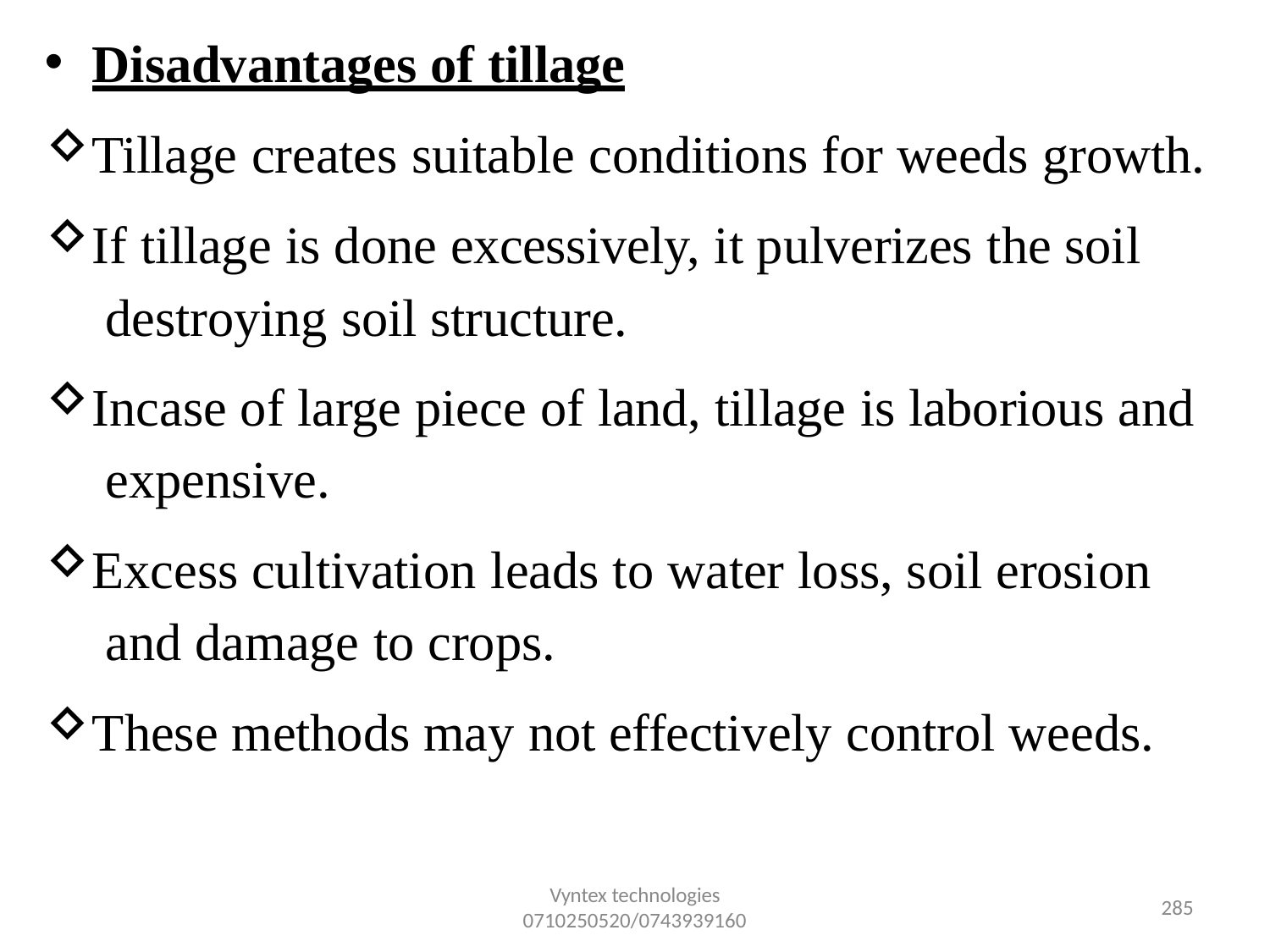

Disadvantages of tillage
Tillage creates suitable conditions for weeds growth.
If tillage is done excessively, it pulverizes the soil  destroying soil structure.
Incase of large piece of land, tillage is laborious and  expensive.
Excess cultivation leads to water loss, soil erosion  and damage to crops.
These methods may not effectively control weeds.
Vyntex technologies
0710250520/0743939160
285